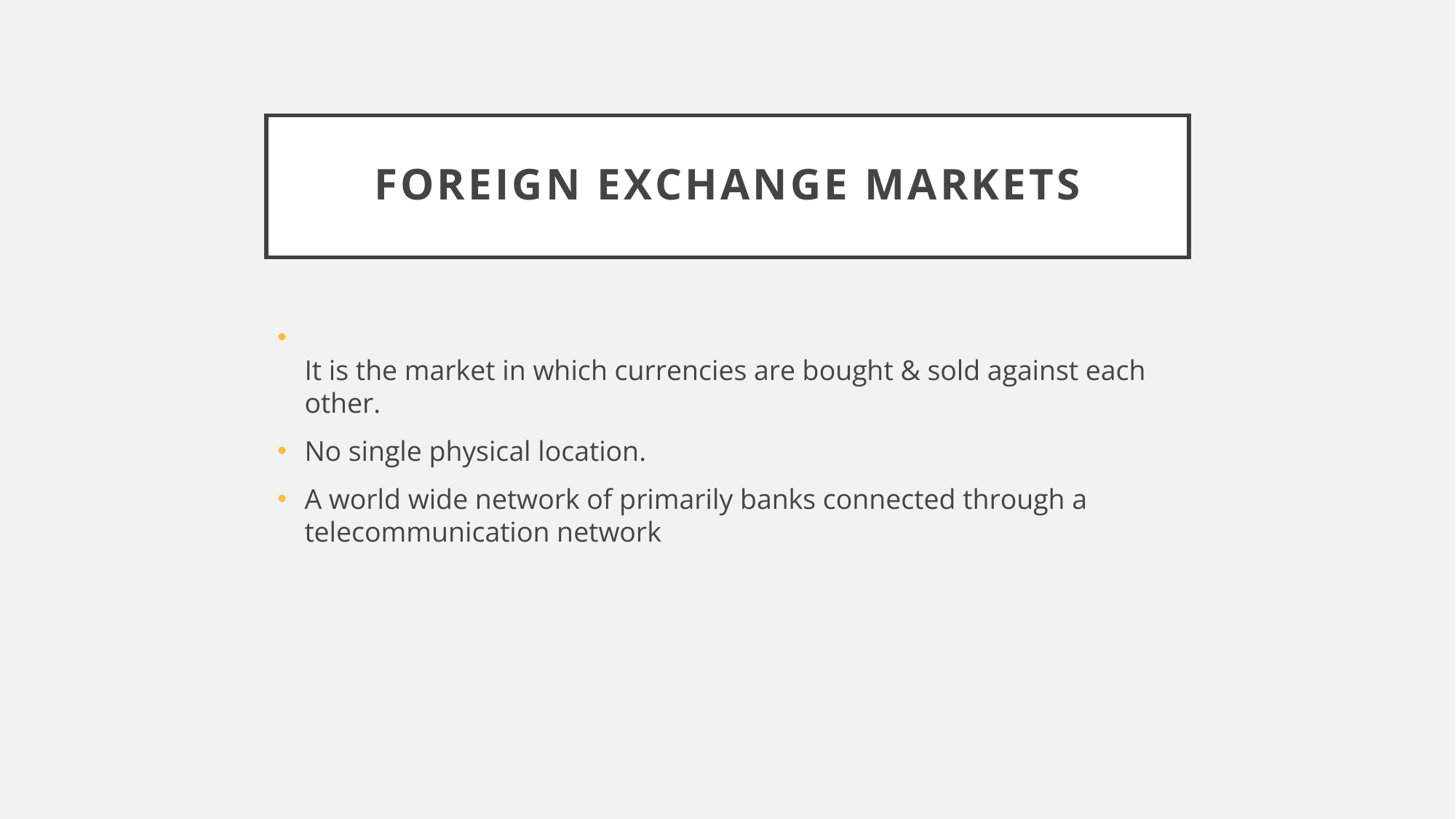

# foreign exchange markets
It is the market in which currencies are bought & sold against each other.
No single physical location.
A world wide network of primarily banks connected through a telecommunication network